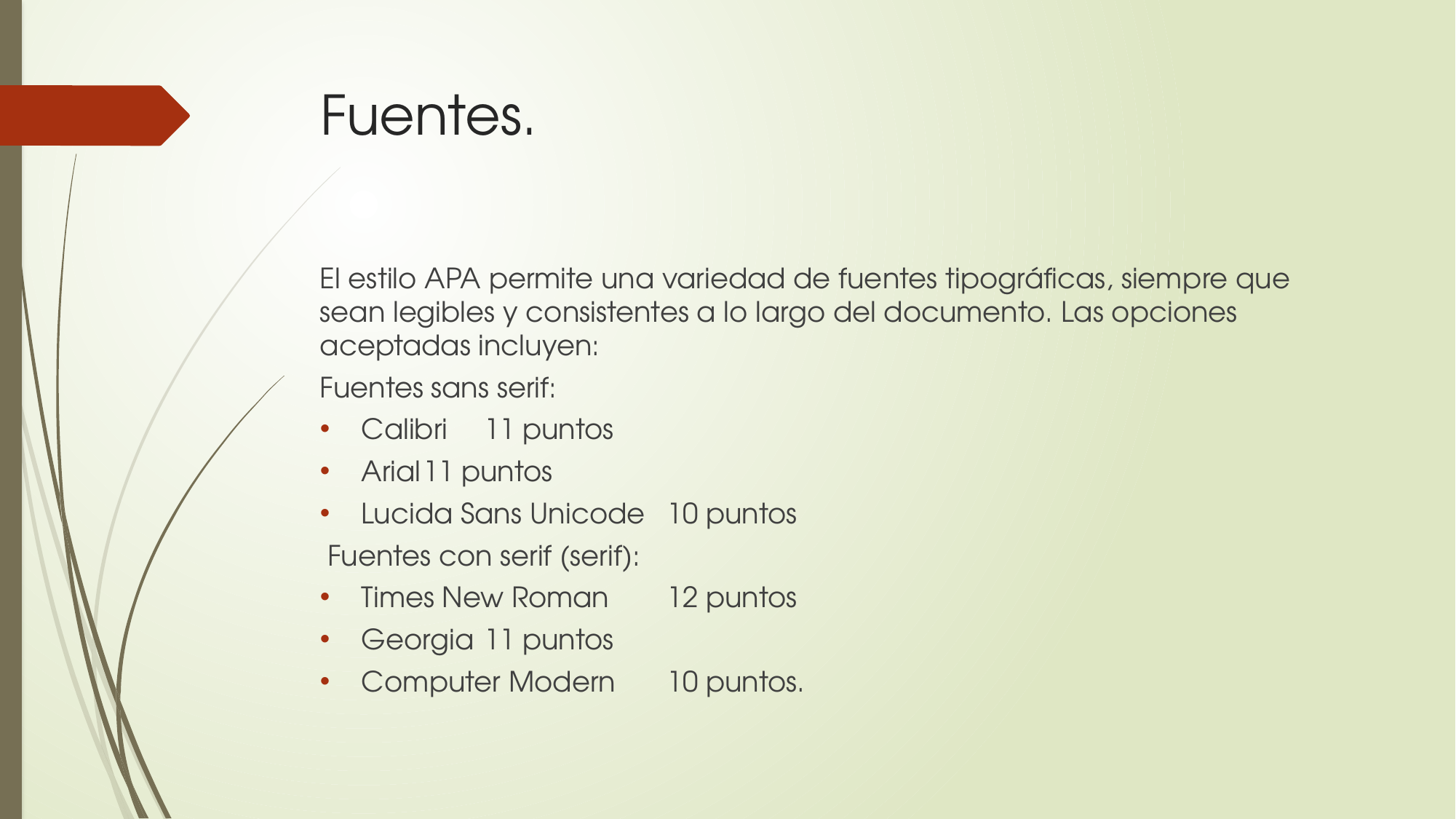

# Fuentes.
El estilo APA permite una variedad de fuentes tipográficas, siempre que sean legibles y consistentes a lo largo del documento. Las opciones aceptadas incluyen:
Fuentes sans serif:
Calibri							11 puntos
Arial								11 puntos
Lucida Sans Unicode				10 puntos
 Fuentes con serif (serif):
Times New Roman				12 puntos
Georgia							11 puntos
Computer Modern				10 puntos.